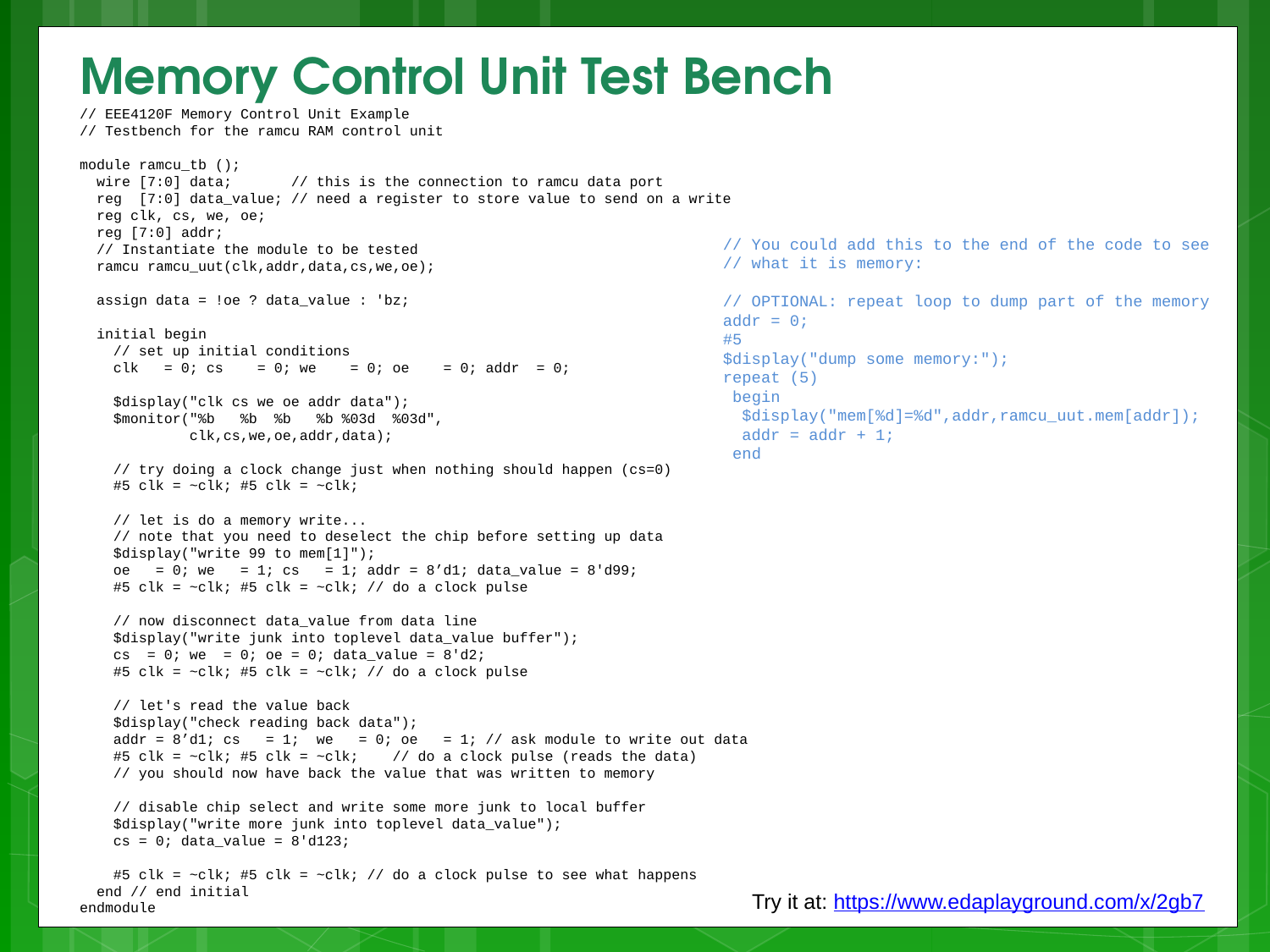

# Memory Control Unit Test Bench
// EEE4120F Memory Control Unit Example
// Testbench for the ramcu RAM control unit

module ramcu_tb ();
  wire [7:0] data;       // this is the connection to ramcu data port
  reg  [7:0] data_value; // need a register to store value to send on a write
  reg clk, cs, we, oe;
  reg [7:0] addr;
  // Instantiate the module to be tested
  ramcu ramcu_uut(clk,addr,data,cs,we,oe);

  assign data = !oe ? data_value : 'bz;

  initial begin
    // set up initial conditions
    clk   = 0; cs    = 0; we    = 0; oe    = 0; addr  = 0;

    $display("clk cs we oe addr data");
    $monitor("%b   %b  %b   %b %03d  %03d",
             clk,cs,we,oe,addr,data);

    // try doing a clock change just when nothing should happen (cs=0)
    #5 clk = ~clk; #5 clk = ~clk;

    // let is do a memory write...
    // note that you need to deselect the chip before setting up data
    $display("write 99 to mem[1]");
    oe   = 0; we   = 1; cs   = 1; addr = 8’d1; data_value = 8'd99;
    #5 clk = ~clk; #5 clk = ~clk; // do a clock pulse

    // now disconnect data_value from data line
    $display("write junk into toplevel data_value buffer");
    cs  = 0; we  = 0; oe = 0; data_value = 8'd2;
    #5 clk = ~clk; #5 clk = ~clk; // do a clock pulse

    // let's read the value back
    $display("check reading back data");
    addr = 8’d1; cs   = 1;  we   = 0; oe   = 1; // ask module to write out data
    #5 clk = ~clk; #5 clk = ~clk;    // do a clock pulse (reads the data)
    // you should now have back the value that was written to memory

    // disable chip select and write some more junk to local buffer
    $display("write more junk into toplevel data_value");
    cs = 0; data_value = 8'd123;

    #5 clk = ~clk; #5 clk = ~clk; // do a clock pulse to see what happens
  end // end initial
endmodule
// You could add this to the end of the code to see
// what it is memory:

// OPTIONAL: repeat loop to dump part of the memory
addr = 0;
#5
$display("dump some memory:");
repeat (5)
 begin
  $display("mem[%d]=%d",addr,ramcu_uut.mem[addr]);
  addr = addr + 1;
 end
Try it at: https://www.edaplayground.com/x/2gb7